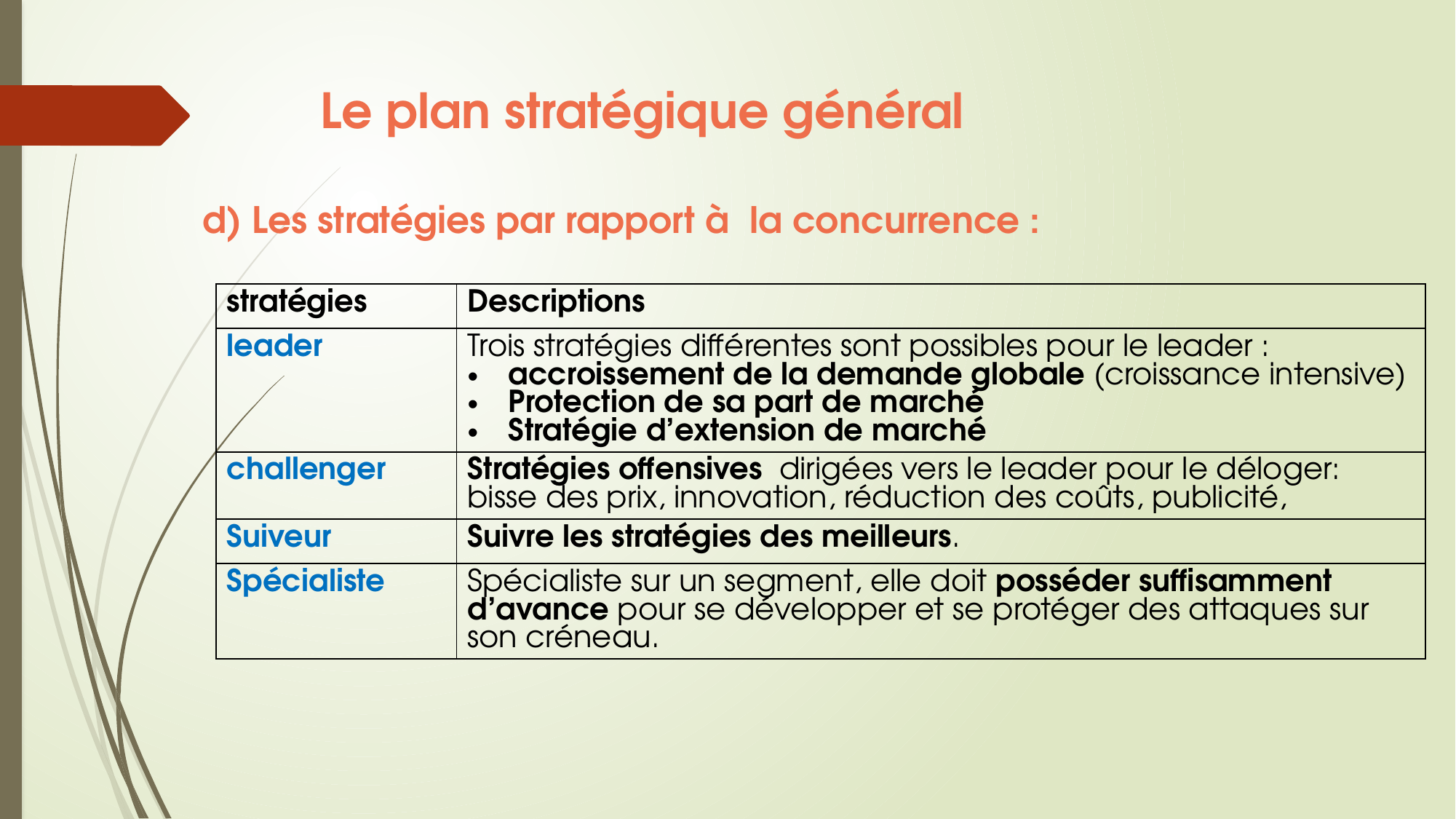

# Le plan stratégique général
d) Les stratégies par rapport à  la concurrence :
| stratégies | Descriptions |
| --- | --- |
| leader | Trois stratégies différentes sont possibles pour le leader : accroissement de la demande globale (croissance intensive) Protection de sa part de marché Stratégie d’extension de marché |
| challenger | Stratégies offensives dirigées vers le leader pour le déloger: bisse des prix, innovation, réduction des coûts, publicité, |
| Suiveur | Suivre les stratégies des meilleurs. |
| Spécialiste | Spécialiste sur un segment, elle doit posséder suffisamment d’avance pour se développer et se protéger des attaques sur son créneau. |